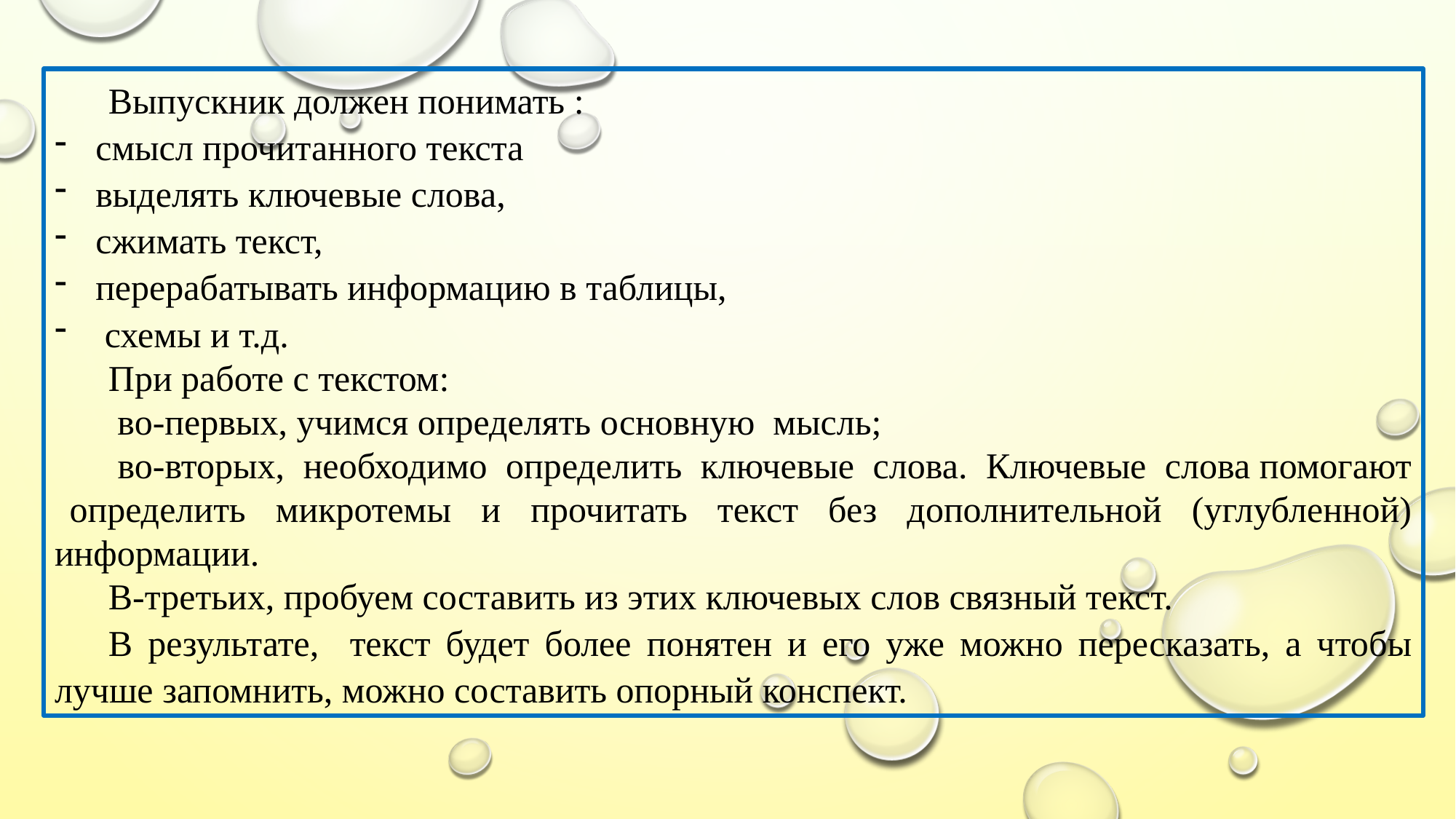

Выпускник должен понимать :
смысл прочитанного текста
выделять ключевые слова,
сжимать текст,
перерабатывать информацию в таблицы,
 схемы и т.д.
При работе с текстом:
 во-первых, учимся определять основную  мысль;
 во-вторых,  необходимо  определить  ключевые  слова.  Ключевые  слова помогают  определить  микротемы  и  прочитать  текст  без  дополнительной  (углубленной) информации.
В-третьих, пробуем составить из этих ключевых слов связный текст.
В результате,  текст будет более понятен и его уже можно пересказать, а чтобы лучше запомнить, можно составить опорный конспект.